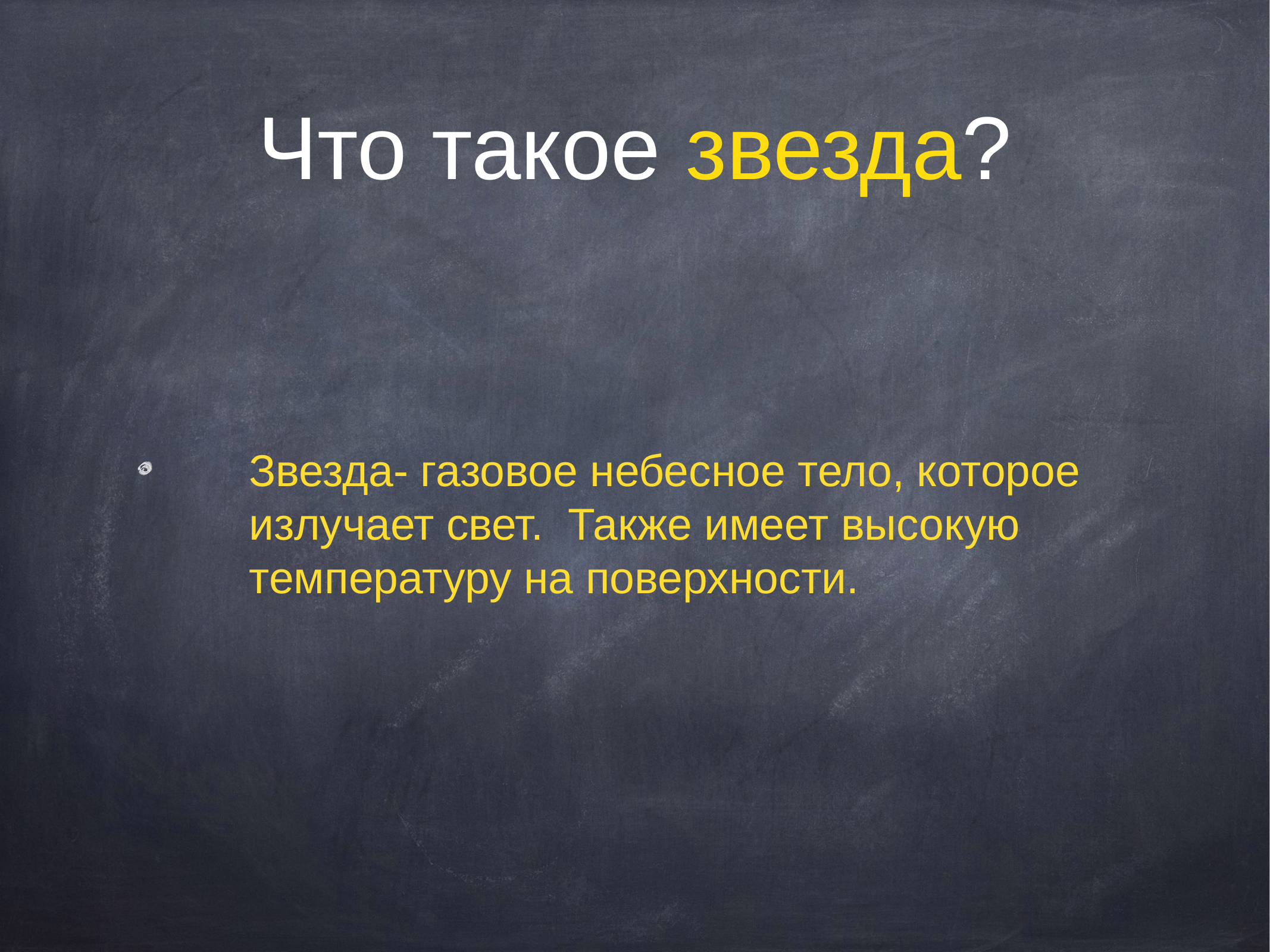

# Что такое звезда?
Звезда- газовое небесное тело, которое излучает свет.  Также имеет высокую температуру на поверхности.